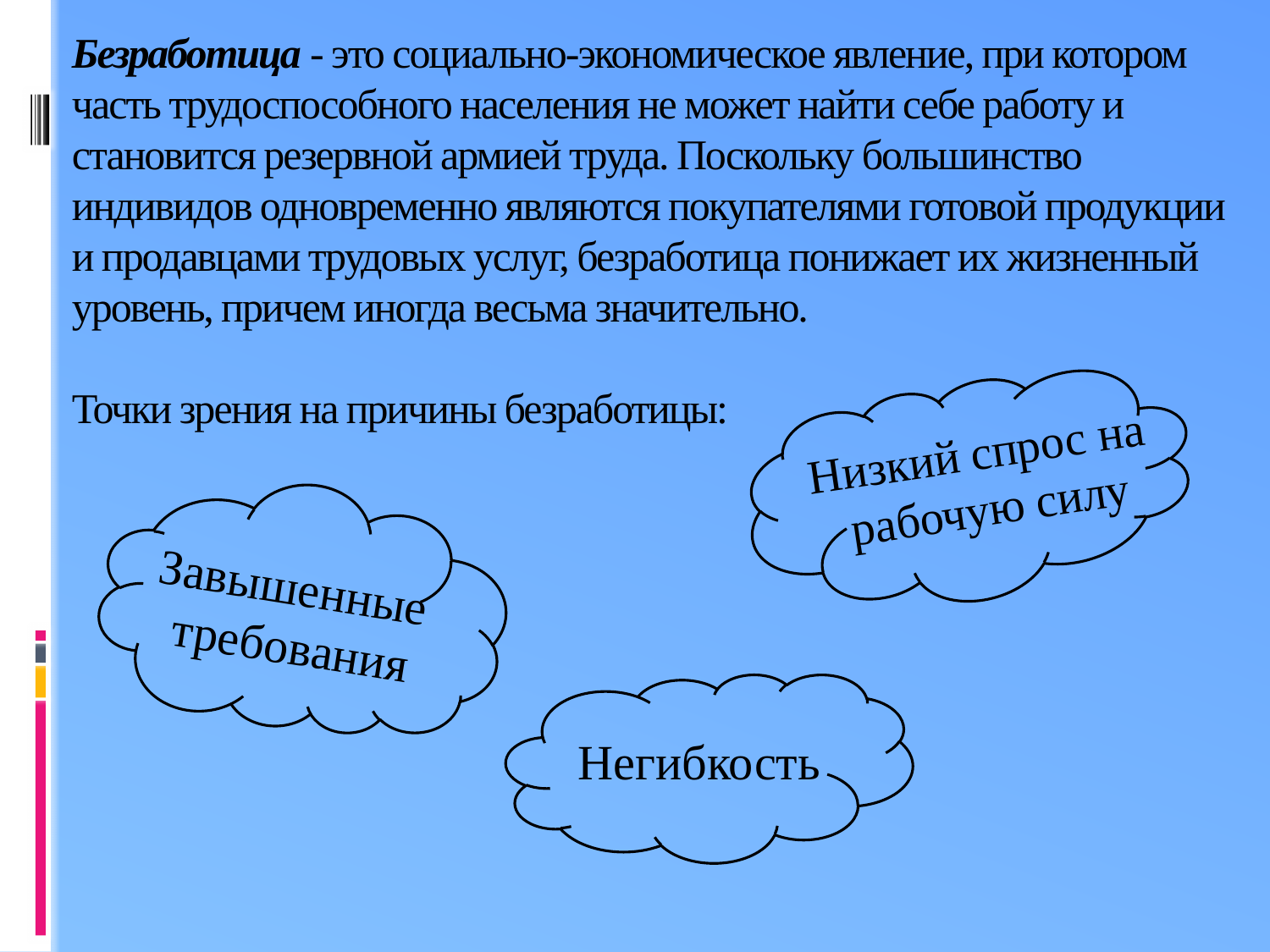

# Безработица - это социально-экономическое явление, при котором часть трудоспособного населения не может найти себе работу и становится резервной армией труда. Поскольку большинство индивидов одновременно являются покупателями готовой продукции и продавцами трудовых услуг, безработица понижает их жизненный уровень, причем иногда весьма значительно. Точки зрения на причины безработицы:

Низкий спрос на
 рабочую силу

Завышенные
требования

Негибкость